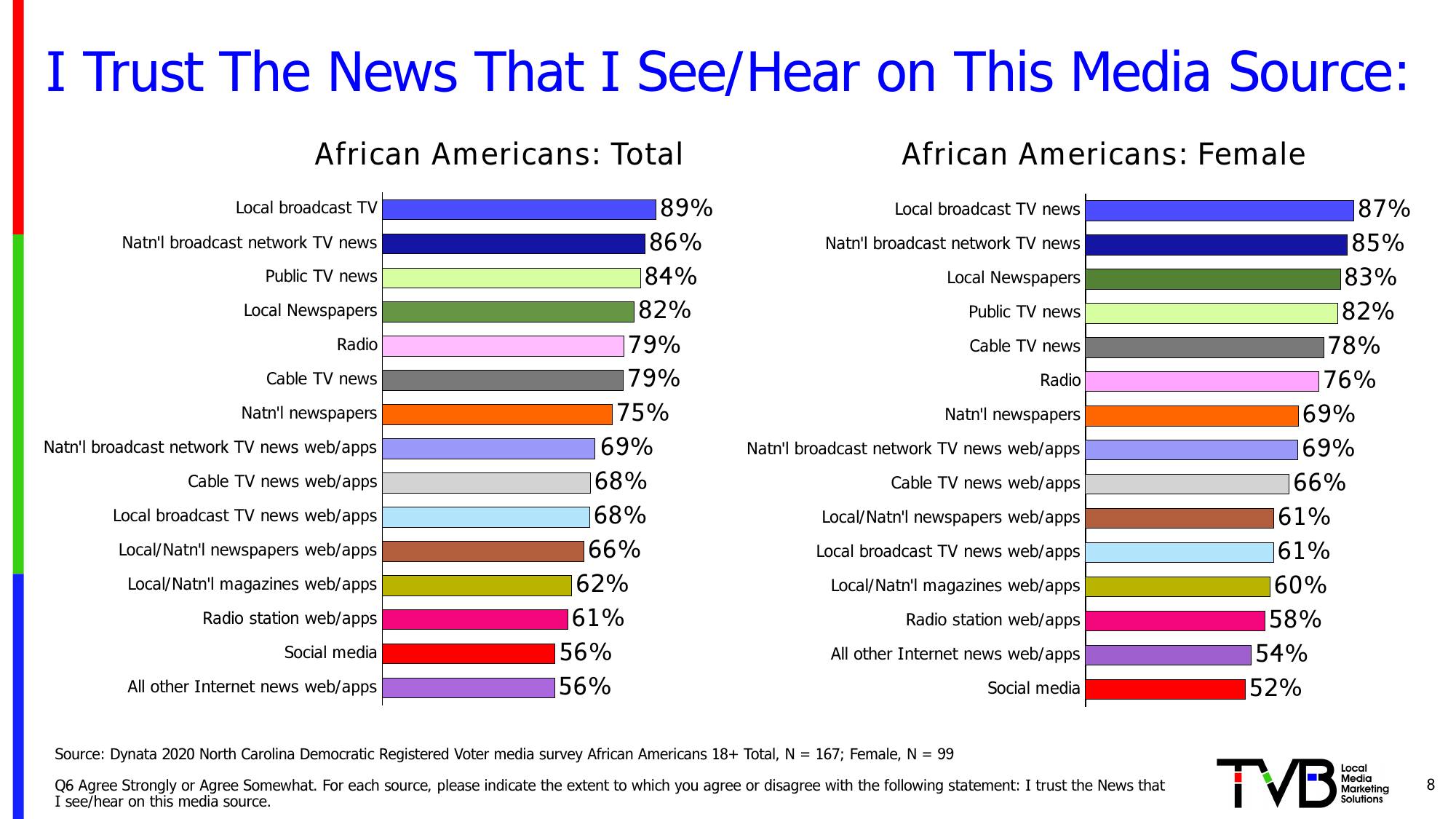

# I Trust The News That I See/Hear on This Media Source:
African Americans: Total
African Americans: Female

### Chart

| Category | Series 1 |
|---|---|
| All other Internet news web/apps | 0.56258217 |
| Social media | 0.56434984 |
| Radio station web/apps | 0.6056862700000001 |
| Local/Natn'l magazines web/apps | 0.61928633 |
| Local/Natn'l newspapers web/apps | 0.65911421 |
| Local broadcast TV news web/apps | 0.67746061 |
| Cable TV news web/apps | 0.68001378 |
| Natn'l broadcast network TV news web/apps | 0.69345564 |
| Natn'l newspapers | 0.75144885 |
| Cable TV news | 0.78796719 |
| Radio | 0.78930854 |
| Local Newspapers | 0.82343771 |
| Public TV news | 0.84302311 |
| Natn'l broadcast network TV news | 0.85861068 |
| Local broadcast TV | 0.8945760599999999 |

### Chart

| Category | Series 1 |
|---|---|
| Social media | 0.51958815 |
| All other Internet news web/apps | 0.53927873 |
| Radio station web/apps | 0.58351425 |
| Local/Natn'l magazines web/apps | 0.60072645 |
| Local broadcast TV news web/apps | 0.61179386 |
| Local/Natn'l newspapers web/apps | 0.6130159900000001 |
| Cable TV news web/apps | 0.66336214 |
| Natn'l broadcast network TV news web/apps | 0.69164175 |
| Natn'l newspapers | 0.6928980100000001 |
| Radio | 0.76042221 |
| Cable TV news | 0.77519015 |
| Public TV news | 0.8206477999999999 |
| Local Newspapers | 0.82923682 |
| Natn'l broadcast network TV news | 0.85259378 |
| Local broadcast TV news | 0.87347235 |
Source: Dynata 2020 North Carolina Democratic Registered Voter media survey African Americans 18+ Total, N = 167; Female, N = 99
Q6 Agree Strongly or Agree Somewhat. For each source, please indicate the extent to which you agree or disagree with the following statement: I trust the News that I see/hear on this media source.
8